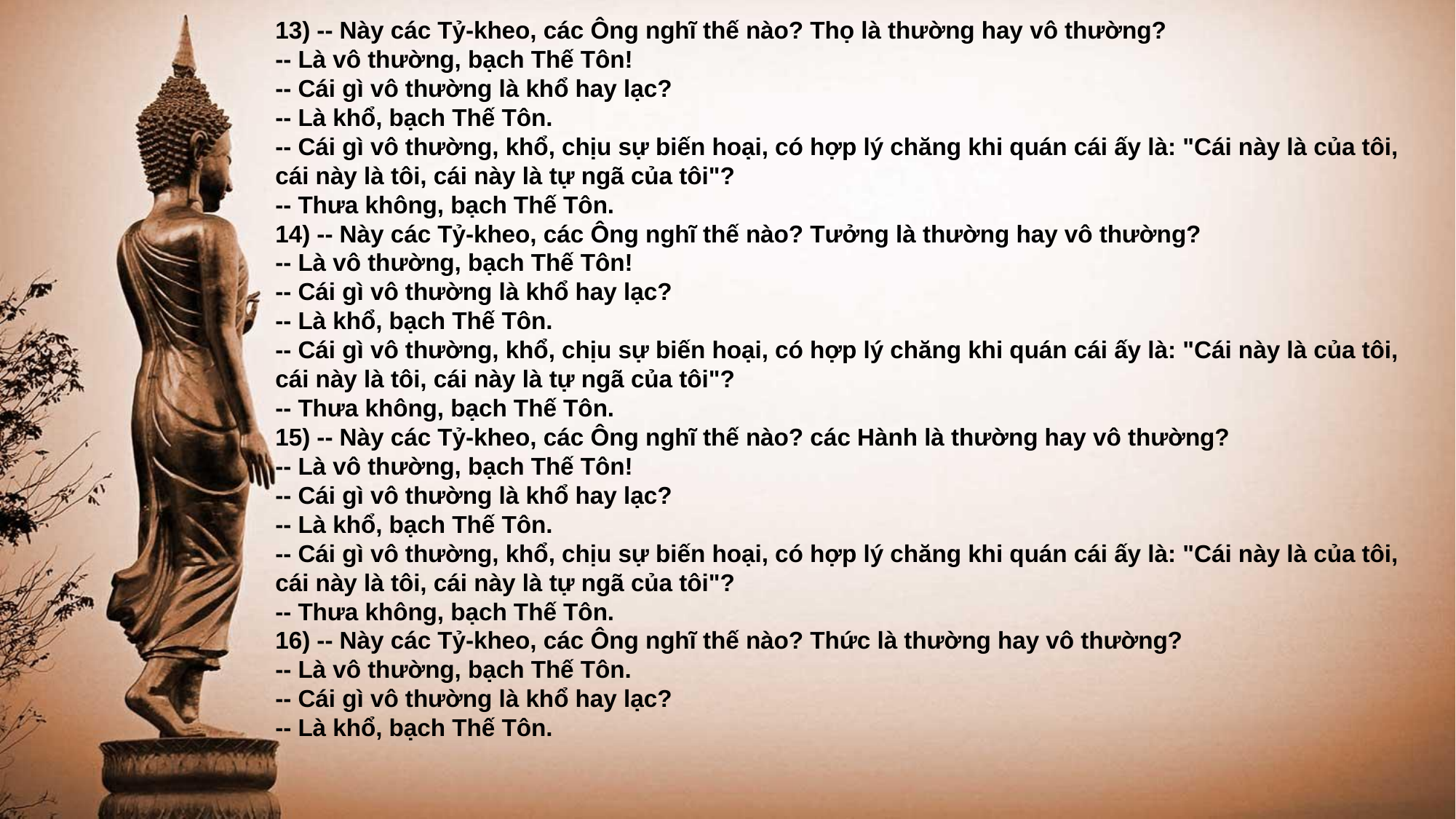

13) -- Này các Tỷ-kheo, các Ông nghĩ thế nào? Thọ là thường hay vô thường?
-- Là vô thường, bạch Thế Tôn!
-- Cái gì vô thường là khổ hay lạc?
-- Là khổ, bạch Thế Tôn.
-- Cái gì vô thường, khổ, chịu sự biến hoại, có hợp lý chăng khi quán cái ấy là: "Cái này là của tôi, cái này là tôi, cái này là tự ngã của tôi"?
-- Thưa không, bạch Thế Tôn.
14) -- Này các Tỷ-kheo, các Ông nghĩ thế nào? Tưởng là thường hay vô thường?
-- Là vô thường, bạch Thế Tôn!
-- Cái gì vô thường là khổ hay lạc?
-- Là khổ, bạch Thế Tôn.
-- Cái gì vô thường, khổ, chịu sự biến hoại, có hợp lý chăng khi quán cái ấy là: "Cái này là của tôi, cái này là tôi, cái này là tự ngã của tôi"?
-- Thưa không, bạch Thế Tôn.
15) -- Này các Tỷ-kheo, các Ông nghĩ thế nào? các Hành là thường hay vô thường?
-- Là vô thường, bạch Thế Tôn!
-- Cái gì vô thường là khổ hay lạc?
-- Là khổ, bạch Thế Tôn.
-- Cái gì vô thường, khổ, chịu sự biến hoại, có hợp lý chăng khi quán cái ấy là: "Cái này là của tôi, cái này là tôi, cái này là tự ngã của tôi"?
-- Thưa không, bạch Thế Tôn.
16) -- Này các Tỷ-kheo, các Ông nghĩ thế nào? Thức là thường hay vô thường?
-- Là vô thường, bạch Thế Tôn.
-- Cái gì vô thường là khổ hay lạc?
-- Là khổ, bạch Thế Tôn.